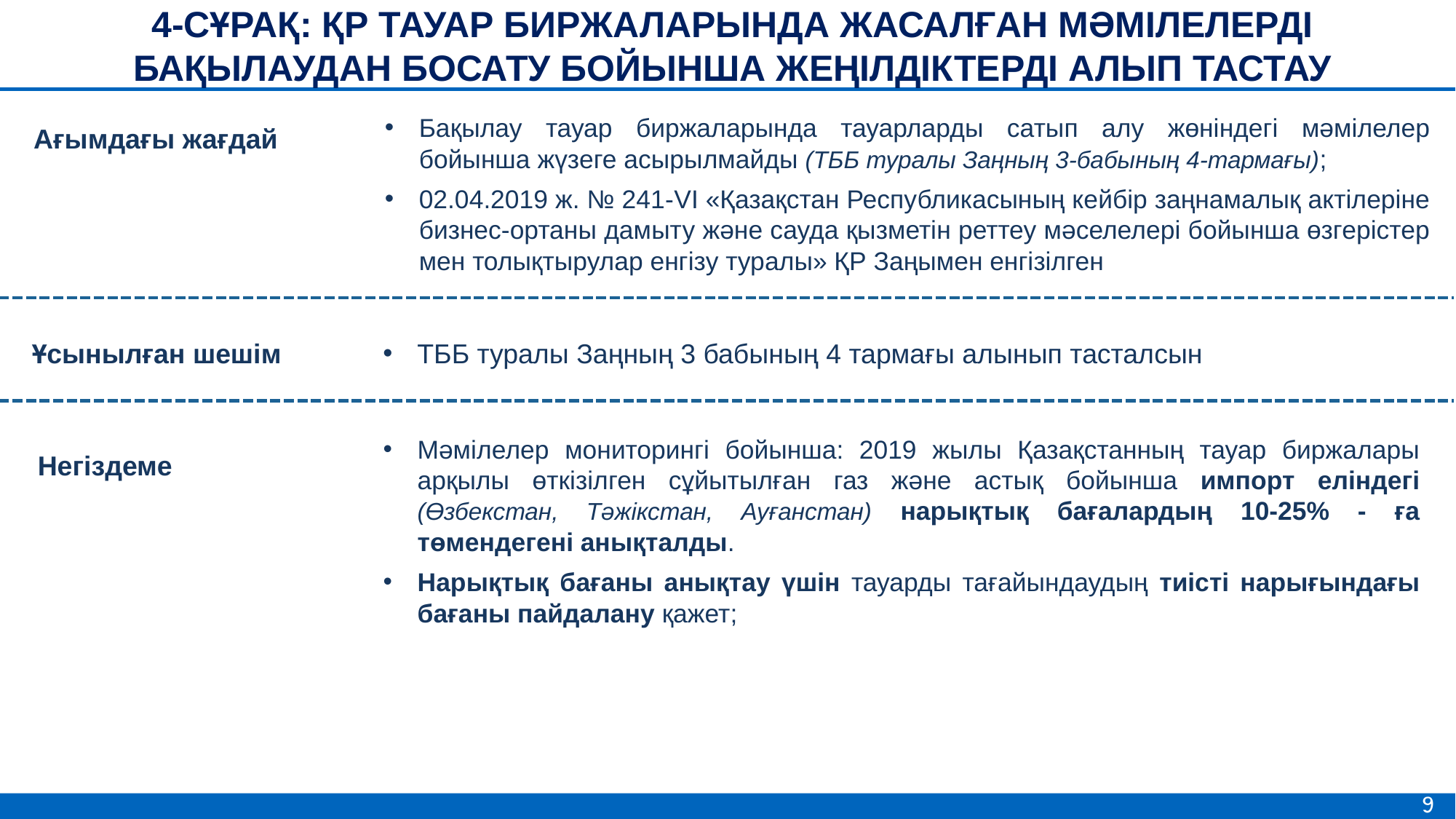

4-сұрақ: ҚР тауар биржаларында жасалған мәмілелерді бақылаудан босату бойынша жеңілдіктерді алып тастау
Бақылау тауар биржаларында тауарларды сатып алу жөніндегі мәмілелер бойынша жүзеге асырылмайды (ТББ туралы Заңның 3-бабының 4-тармағы);
02.04.2019 ж. № 241-VІ «Қазақстан Республикасының кейбір заңнамалық актілеріне бизнес-ортаны дамыту және сауда қызметін реттеу мәселелері бойынша өзгерістер мен толықтырулар енгізу туралы» ҚР Заңымен енгізілген
Ағымдағы жағдай
Ұсынылған шешім
ТББ туралы Заңның 3 бабының 4 тармағы алынып тасталсын
Мәмілелер мониторингі бойынша: 2019 жылы Қазақстанның тауар биржалары арқылы өткізілген сұйытылған газ және астық бойынша импорт еліндегі (Өзбекстан, Тәжікстан, Ауғанстан) нарықтық бағалардың 10-25% - ға төмендегені анықталды.
Нарықтық бағаны анықтау үшін тауарды тағайындаудың тиісті нарығындағы бағаны пайдалану қажет;
Негіздеме

9